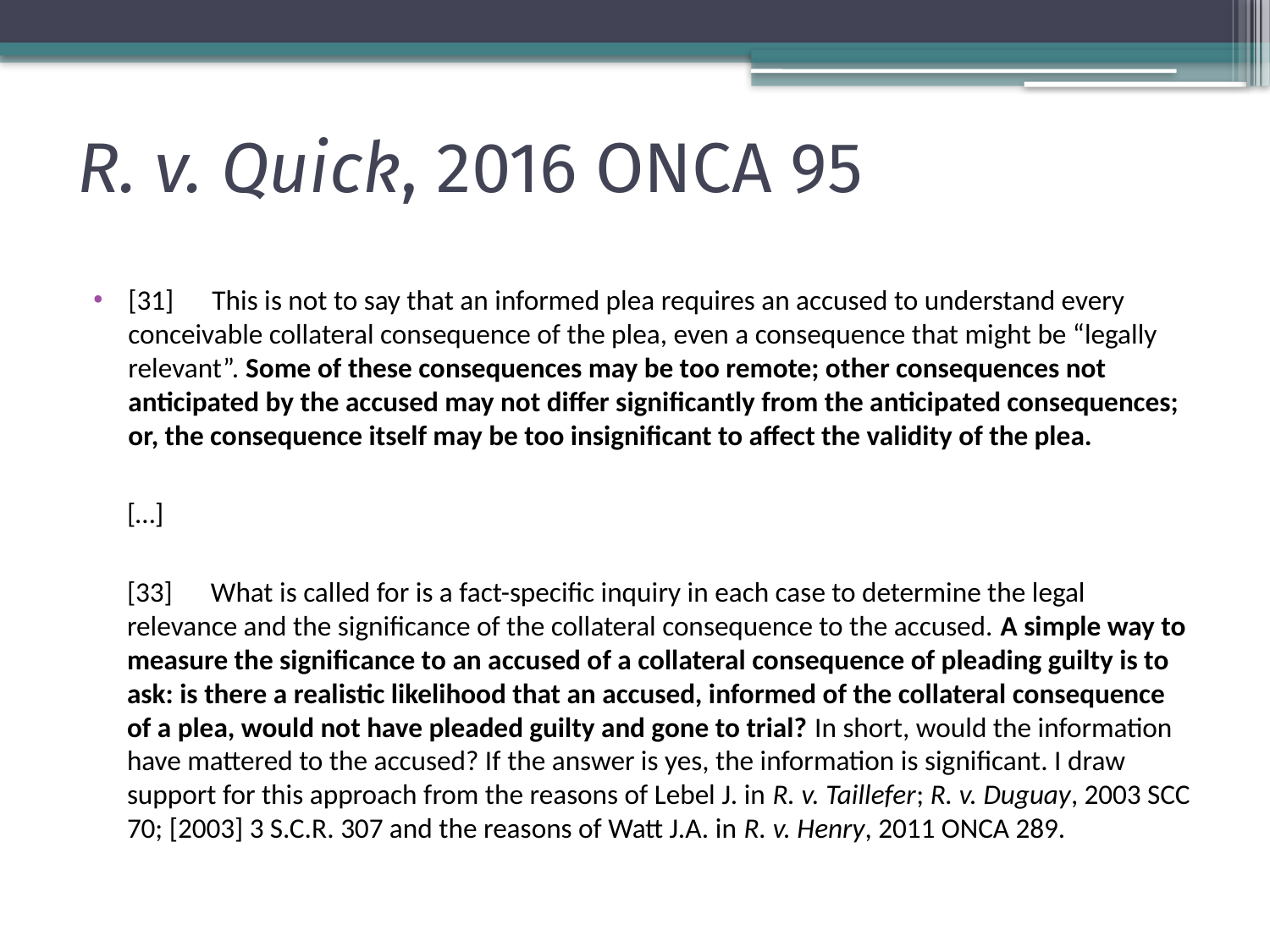

R. v. Quick, 2016 ONCA 95
[31]      This is not to say that an informed plea requires an accused to understand every conceivable collateral consequence of the plea, even a consequence that might be “legally relevant”. Some of these consequences may be too remote; other consequences not anticipated by the accused may not differ significantly from the anticipated consequences; or, the consequence itself may be too insignificant to affect the validity of the plea.

[…]

[33]      What is called for is a fact-specific inquiry in each case to determine the legal relevance and the significance of the collateral consequence to the accused. A simple way to measure the significance to an accused of a collateral consequence of pleading guilty is to ask: is there a realistic likelihood that an accused, informed of the collateral consequence of a plea, would not have pleaded guilty and gone to trial? In short, would the information have mattered to the accused? If the answer is yes, the information is significant. I draw support for this approach from the reasons of Lebel J. in R. v. Taillefer; R. v. Duguay, 2003 SCC 70; [2003] 3 S.C.R. 307 and the reasons of Watt J.A. in R. v. Henry, 2011 ONCA 289.